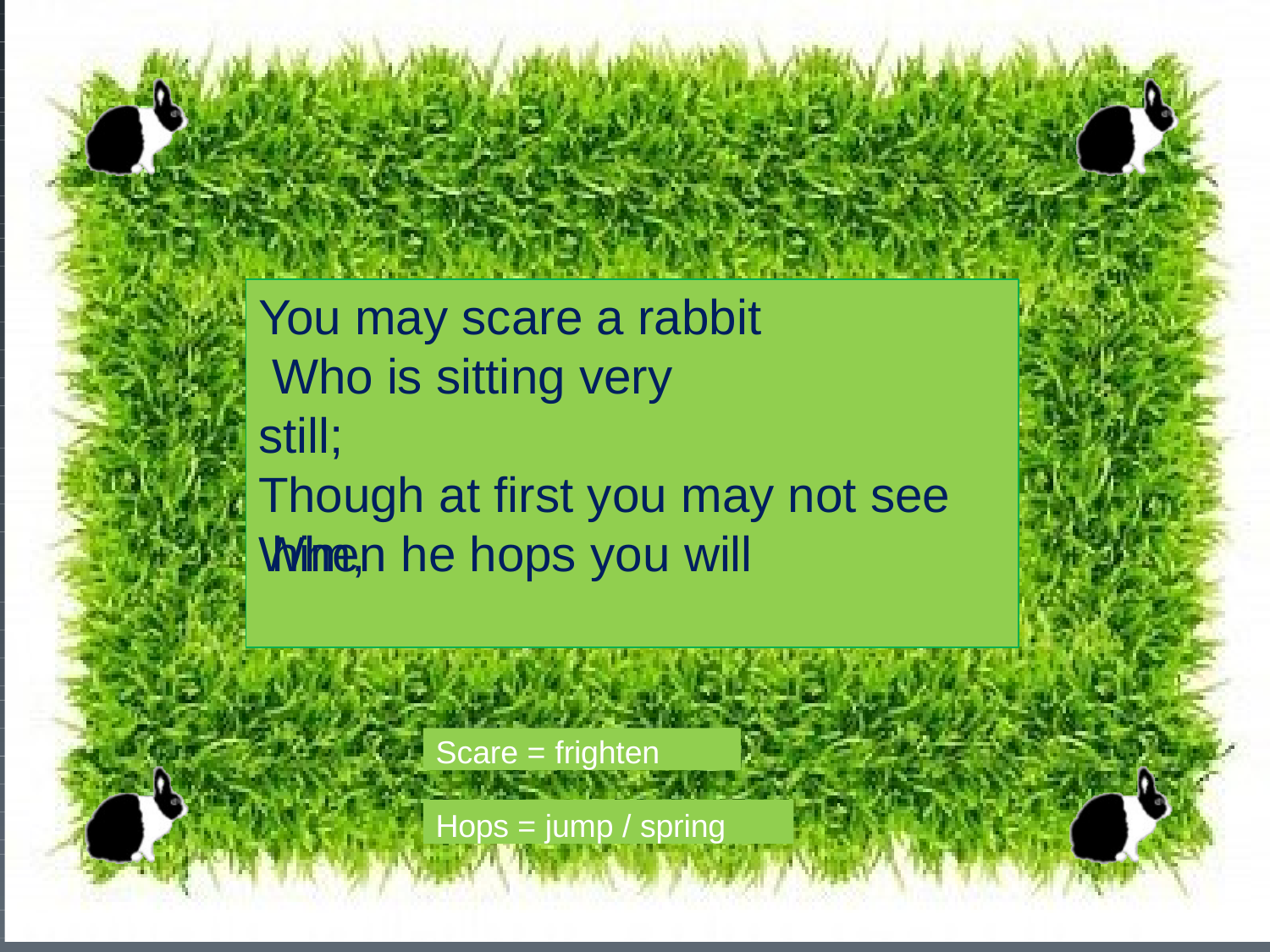

# You may scare a rabbit  Who is sitting very still;
Though at first you may not see  him,

When he hops you will

Scare = frighten

Hops = jump / spring